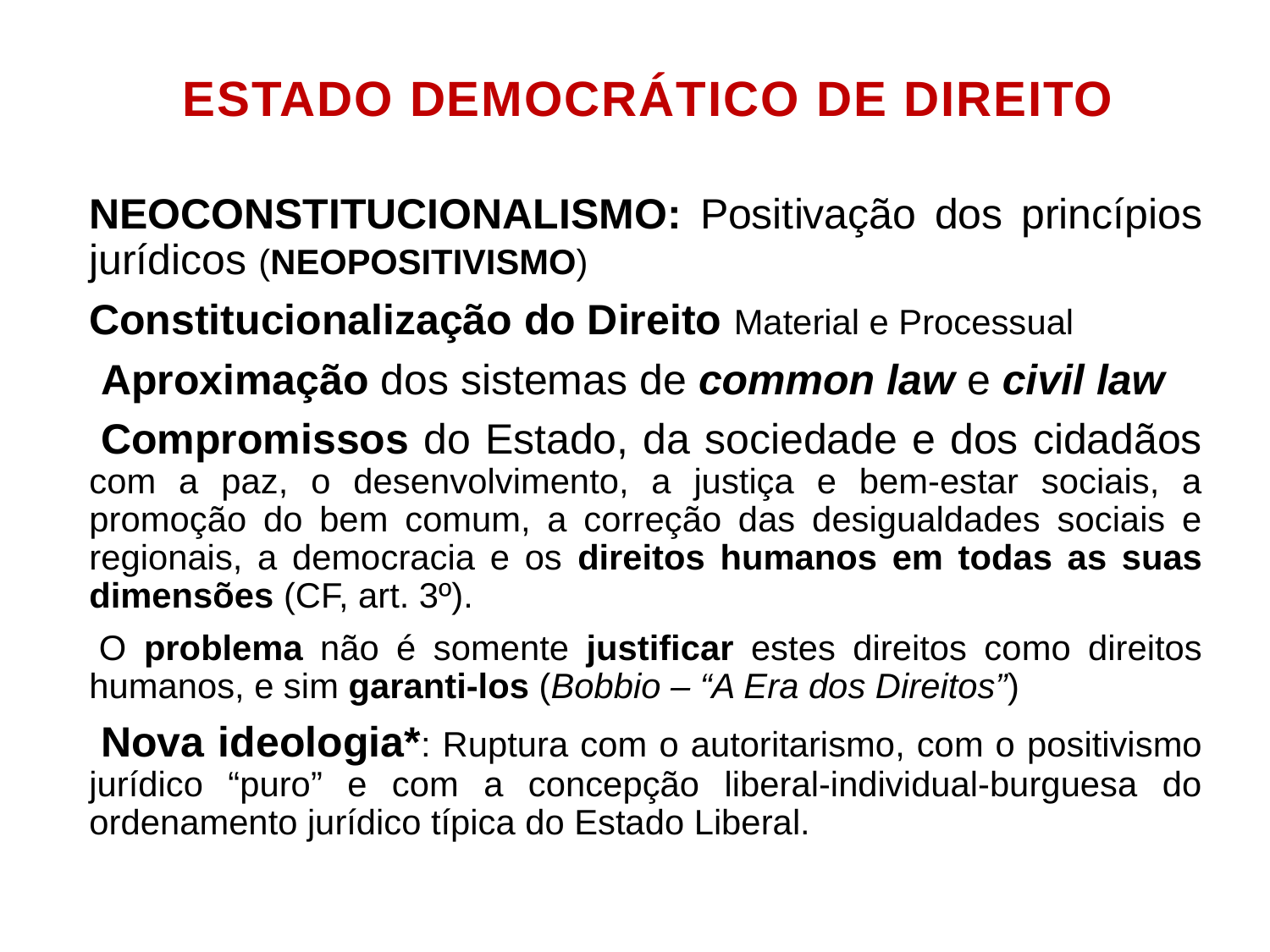

Estado Democrático de Direito
NEOCONSTITUCIONALISMO: Positivação dos princípios jurídicos (NEOPOSITIVISMO)
Constitucionalização do Direito Material e Processual
Aproximação dos sistemas de common law e civil law
Compromissos do Estado, da sociedade e dos cidadãos com a paz, o desenvolvimento, a justiça e bem-estar sociais, a promoção do bem comum, a correção das desigualdades sociais e regionais, a democracia e os direitos humanos em todas as suas dimensões (CF, art. 3º).
O problema não é somente justificar estes direitos como direitos humanos, e sim garanti-los (Bobbio – “A Era dos Direitos”)‏
Nova ideologia*: Ruptura com o autoritarismo, com o positivismo jurídico “puro” e com a concepção liberal-individual-burguesa do ordenamento jurídico típica do Estado Liberal.